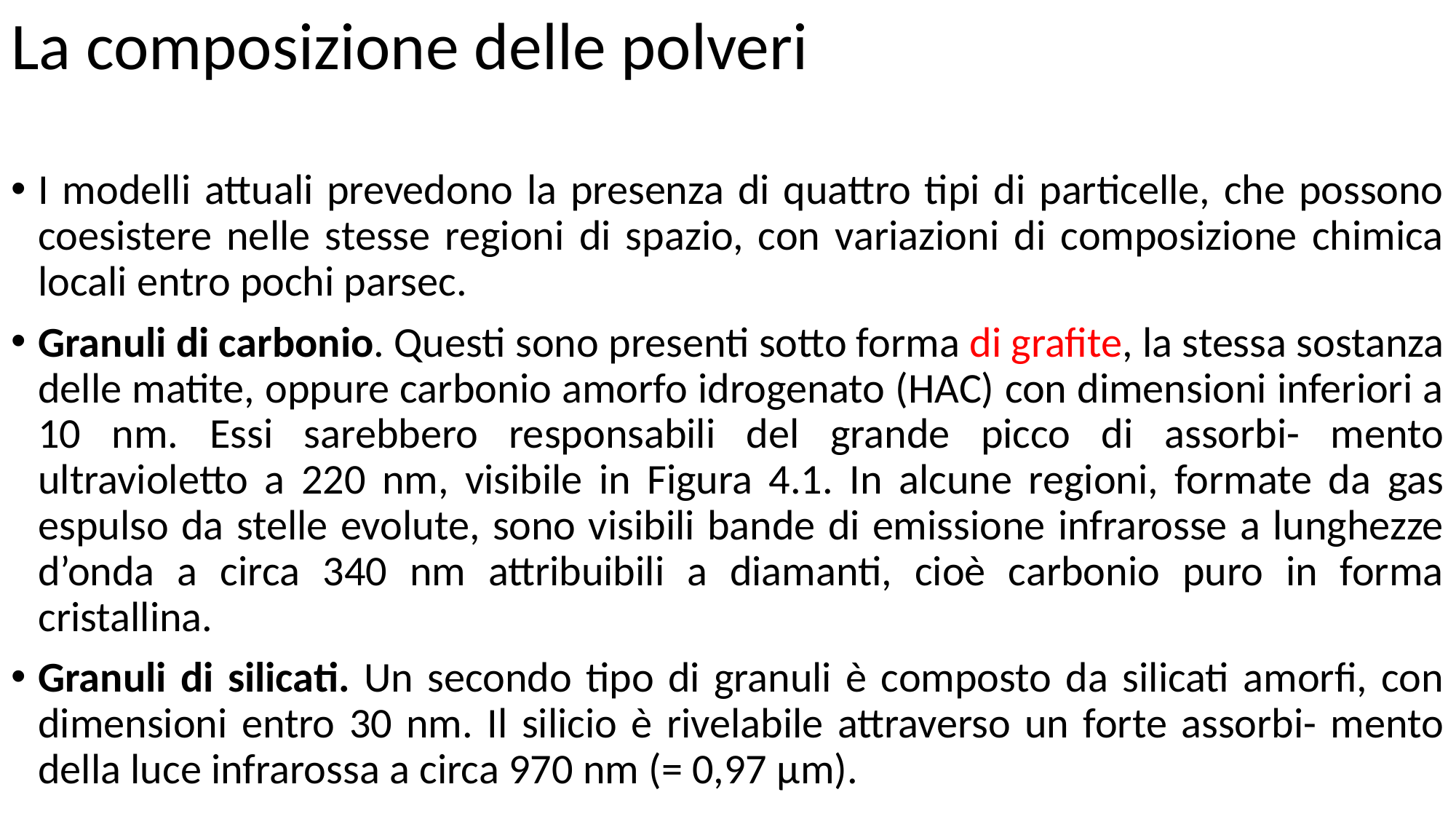

# La composizione delle polveri
I modelli attuali prevedono la presenza di quattro tipi di particelle, che possono coesistere nelle stesse regioni di spazio, con variazioni di composizione chimica locali entro pochi parsec.
Granuli di carbonio. Questi sono presenti sotto forma di grafite, la stessa sostanza delle matite, oppure carbonio amorfo idrogenato (HAC) con dimensioni inferiori a 10 nm. Essi sarebbero responsabili del grande picco di assorbi- mento ultravioletto a 220 nm, visibile in Figura 4.1. In alcune regioni, formate da gas espulso da stelle evolute, sono visibili bande di emissione infrarosse a lunghezze d’onda a circa 340 nm attribuibili a diamanti, cioè carbonio puro in forma cristallina.
Granuli di silicati. Un secondo tipo di granuli è composto da silicati amorfi, con dimensioni entro 30 nm. Il silicio è rivelabile attraverso un forte assorbi- mento della luce infrarossa a circa 970 nm (= 0,97 μm).